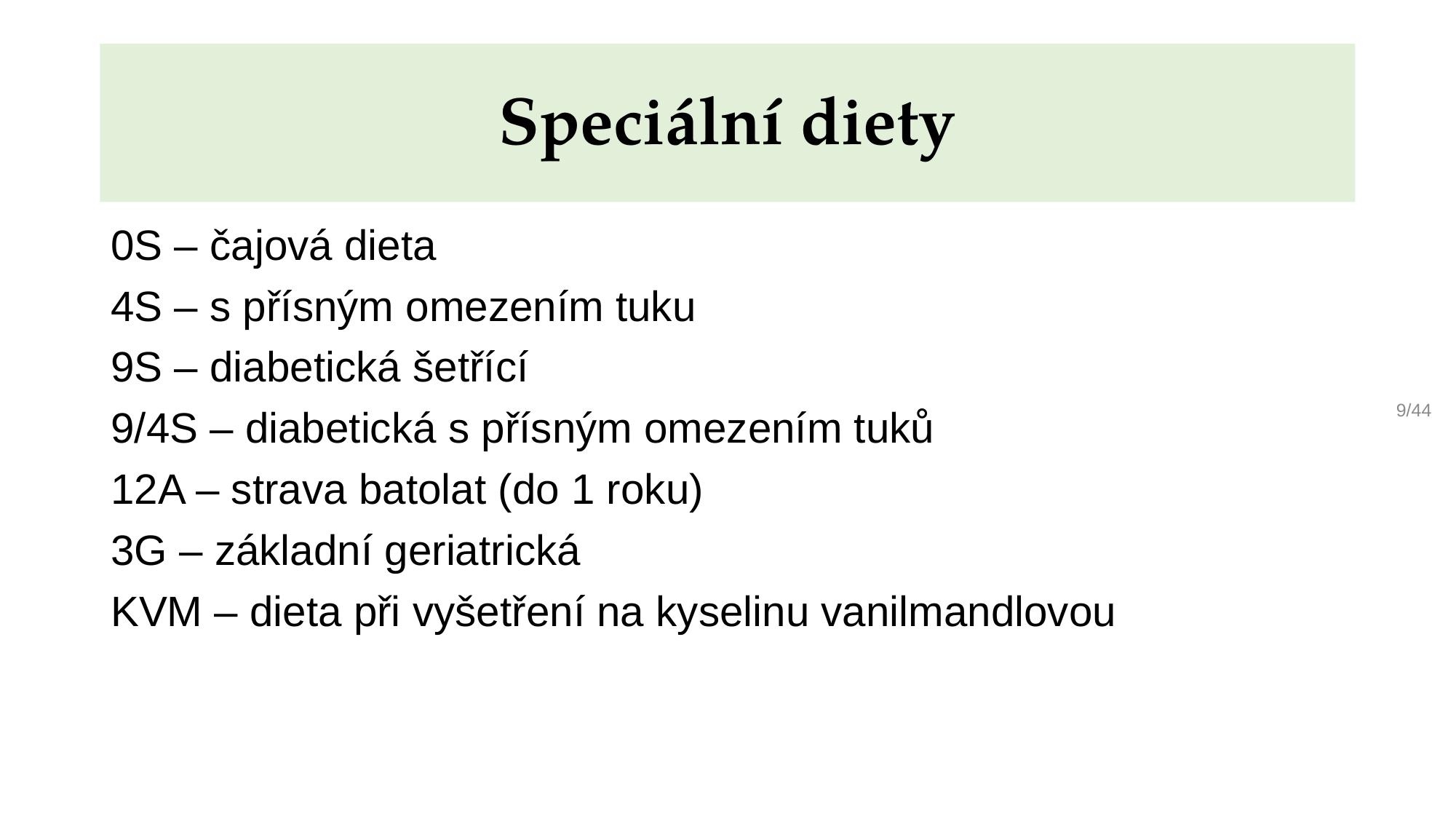

# Speciální diety
0S – čajová dieta
4S – s přísným omezením tuku
9S – diabetická šetřící
9/4S – diabetická s přísným omezením tuků
12A – strava batolat (do 1 roku)
3G – základní geriatrická
KVM – dieta při vyšetření na kyselinu vanilmandlovou

9/44